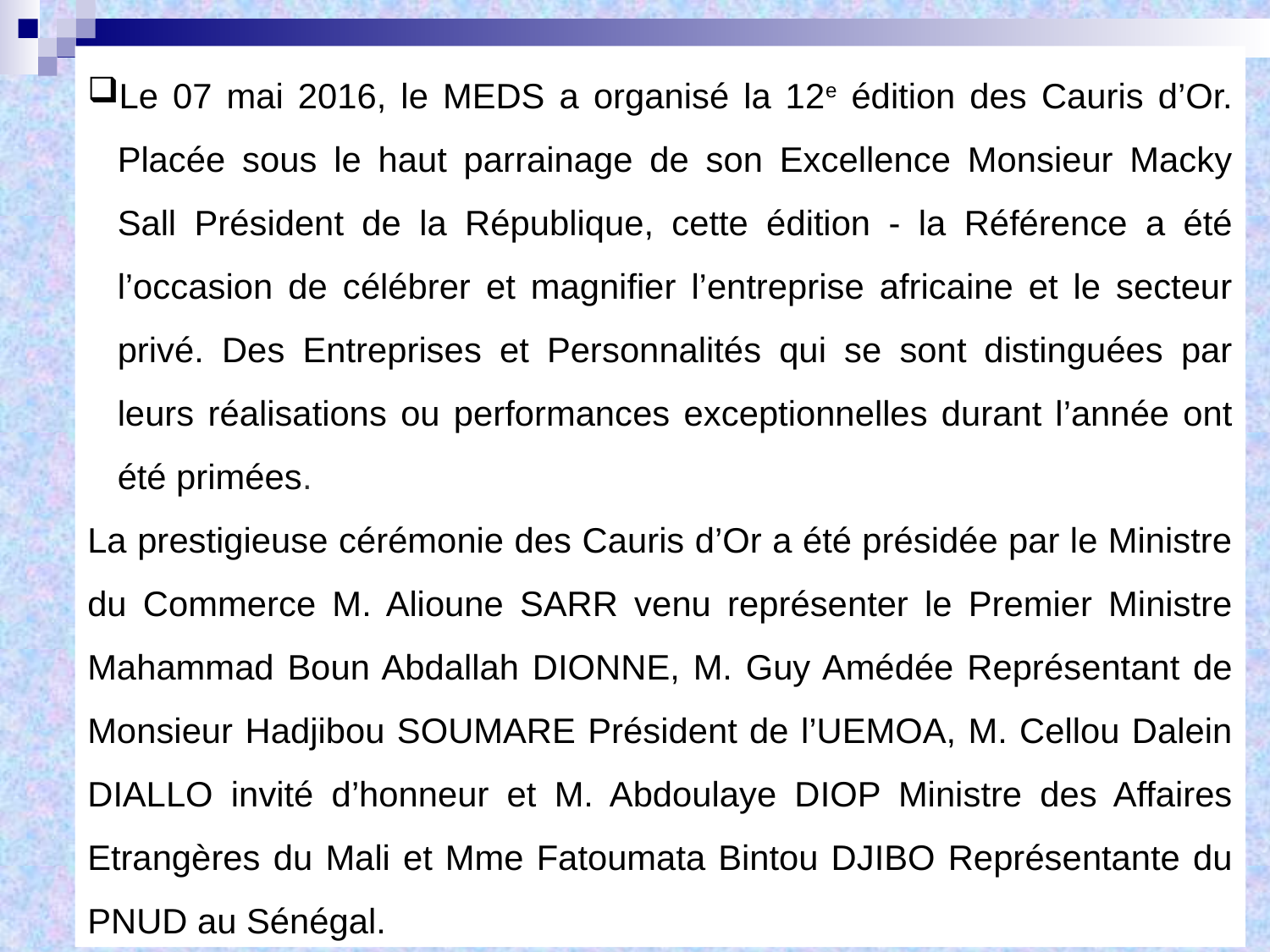

Le 07 mai 2016, le MEDS a organisé la 12e édition des Cauris d’Or. Placée sous le haut parrainage de son Excellence Monsieur Macky Sall Président de la République, cette édition - la Référence a été l’occasion de célébrer et magnifier l’entreprise africaine et le secteur privé. Des Entreprises et Personnalités qui se sont distinguées par leurs réalisations ou performances exceptionnelles durant l’année ont été primées.
La prestigieuse cérémonie des Cauris d’Or a été présidée par le Ministre du Commerce M. Alioune SARR venu représenter le Premier Ministre Mahammad Boun Abdallah DIONNE, M. Guy Amédée Représentant de Monsieur Hadjibou SOUMARE Président de l’UEMOA, M. Cellou Dalein DIALLO invité d’honneur et M. Abdoulaye DIOP Ministre des Affaires Etrangères du Mali et Mme Fatoumata Bintou DJIBO Représentante du PNUD au Sénégal.